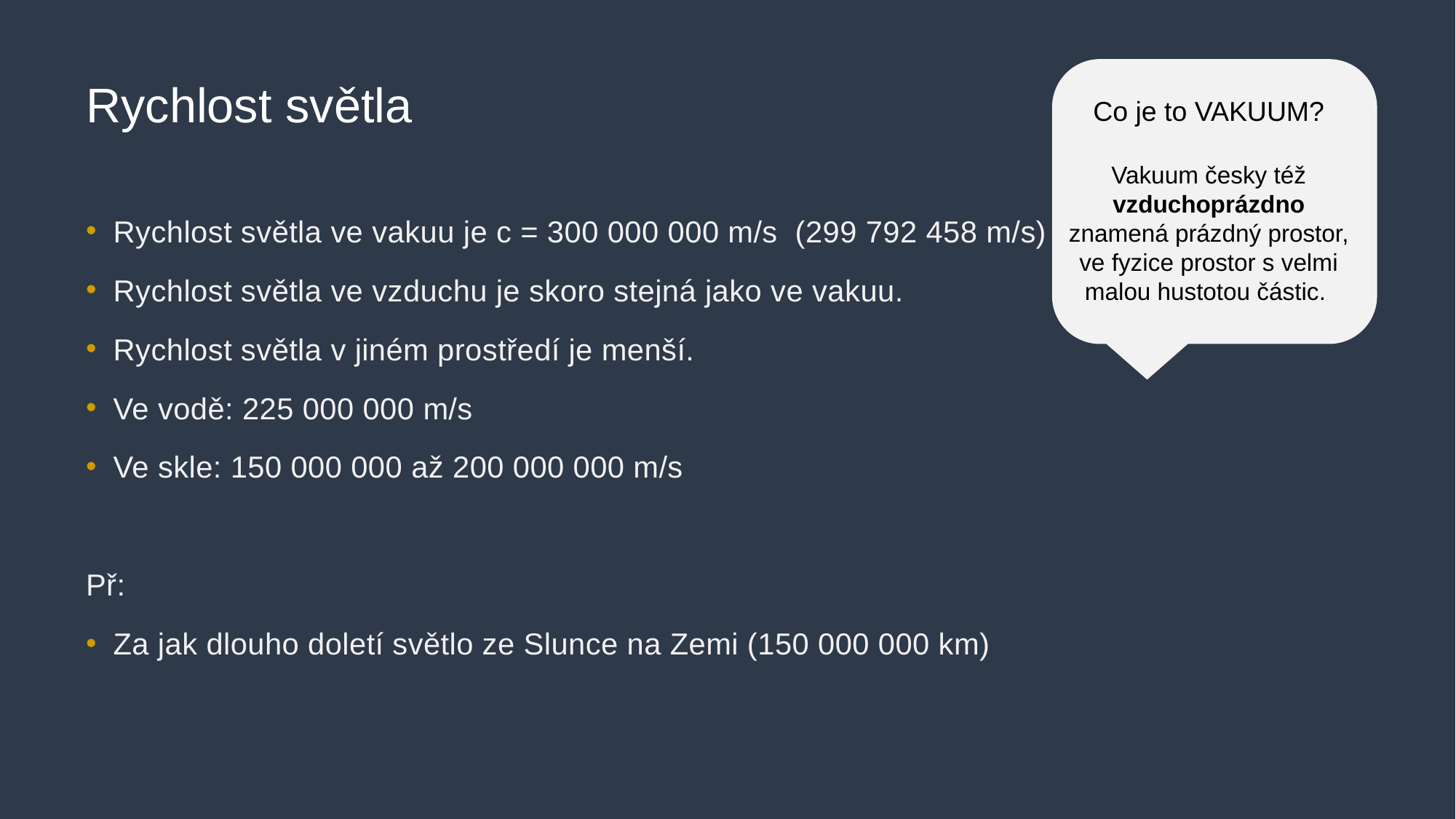

# Rychlost světla
Co je to VAKUUM?

Vakuum česky též vzduchoprázdno znamená prázdný prostor, ve fyzice prostor s velmi malou hustotou částic.
Rychlost světla ve vakuu je c = 300 000 000 m/s  (299 792 458 m/s)
Rychlost světla ve vzduchu je skoro stejná jako ve vakuu.
Rychlost světla v jiném prostředí je menší.
Ve vodě: 225 000 000 m/s
Ve skle: 150 000 000 až 200 000 000 m/s

Př:
Za jak dlouho doletí světlo ze Slunce na Zemi (150 000 000 km)